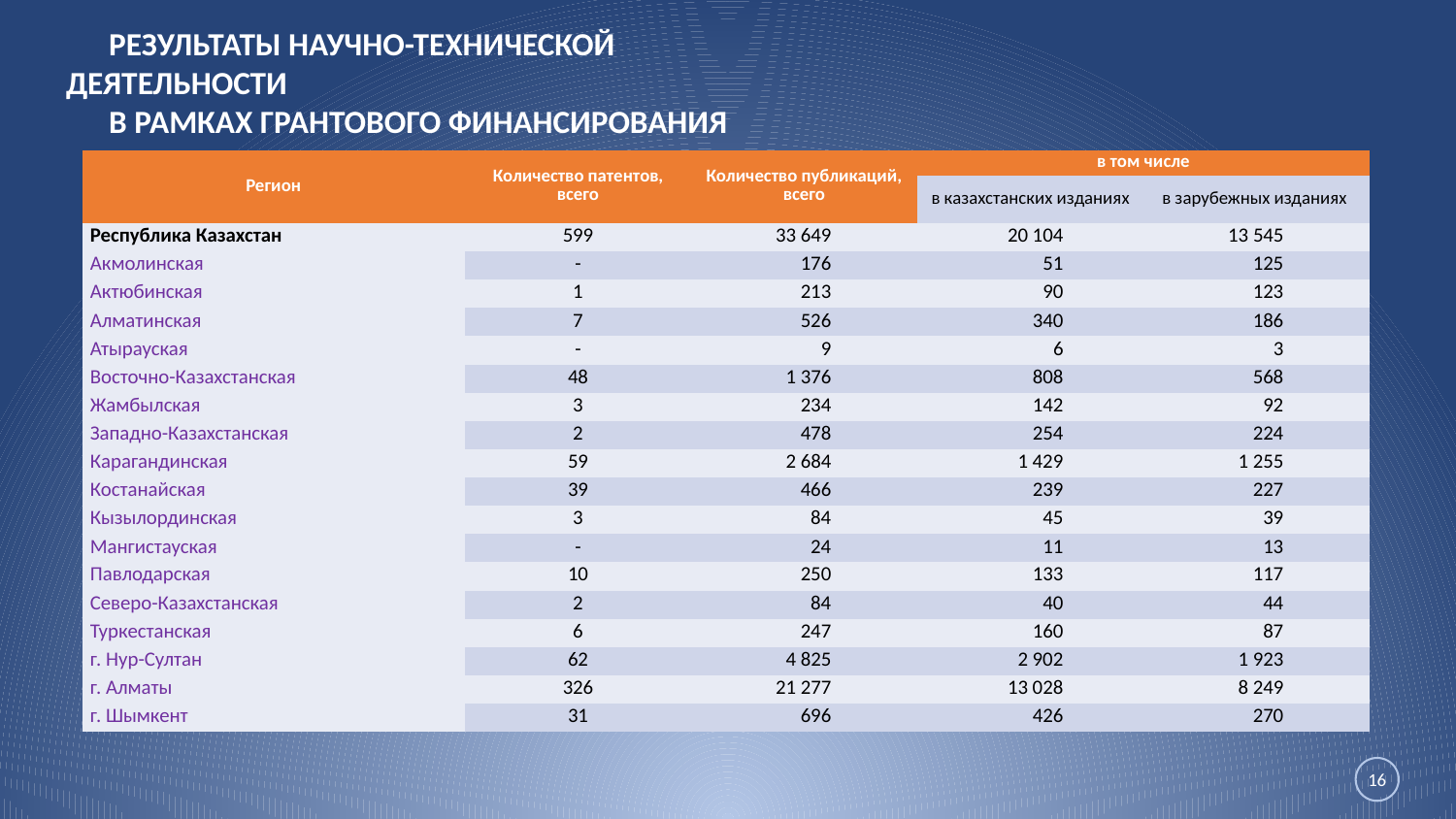

РЕЗУЛЬТАТЫ НАУЧНО-ТЕХНИЧЕСКОЙ ДЕЯТЕЛЬНОСТИ
В РАМКАХ ГРАНТОВОГО ФИНАНСИРОВАНИЯ
| Регион | Количество патентов, всего | Количество публикаций, всего | в том числе |  |
| --- | --- | --- | --- | --- |
|  |  |  | в казахстанских изданиях | в зарубежных изданиях |
| Республика Казахстан | 599 | 33 649 | 20 104 | 13 545 |
| Акмолинская | - | 176 | 51 | 125 |
| Актюбинская | 1 | 213 | 90 | 123 |
| Алматинская | 7 | 526 | 340 | 186 |
| Атырауская | - | 9 | 6 | 3 |
| Восточно-Казахстанская | 48 | 1 376 | 808 | 568 |
| Жамбылская | 3 | 234 | 142 | 92 |
| Западно-Казахстанская | 2 | 478 | 254 | 224 |
| Карагандинская | 59 | 2 684 | 1 429 | 1 255 |
| Костанайская | 39 | 466 | 239 | 227 |
| Кызылординская | 3 | 84 | 45 | 39 |
| Мангистауская | - | 24 | 11 | 13 |
| Павлодарская | 10 | 250 | 133 | 117 |
| Северо-Казахстанская | 2 | 84 | 40 | 44 |
| Туркестанская | 6 | 247 | 160 | 87 |
| г. Нур-Султан | 62 | 4 825 | 2 902 | 1 923 |
| г. Алматы | 326 | 21 277 | 13 028 | 8 249 |
| г. Шымкент | 31 | 696 | 426 | 270 |

16